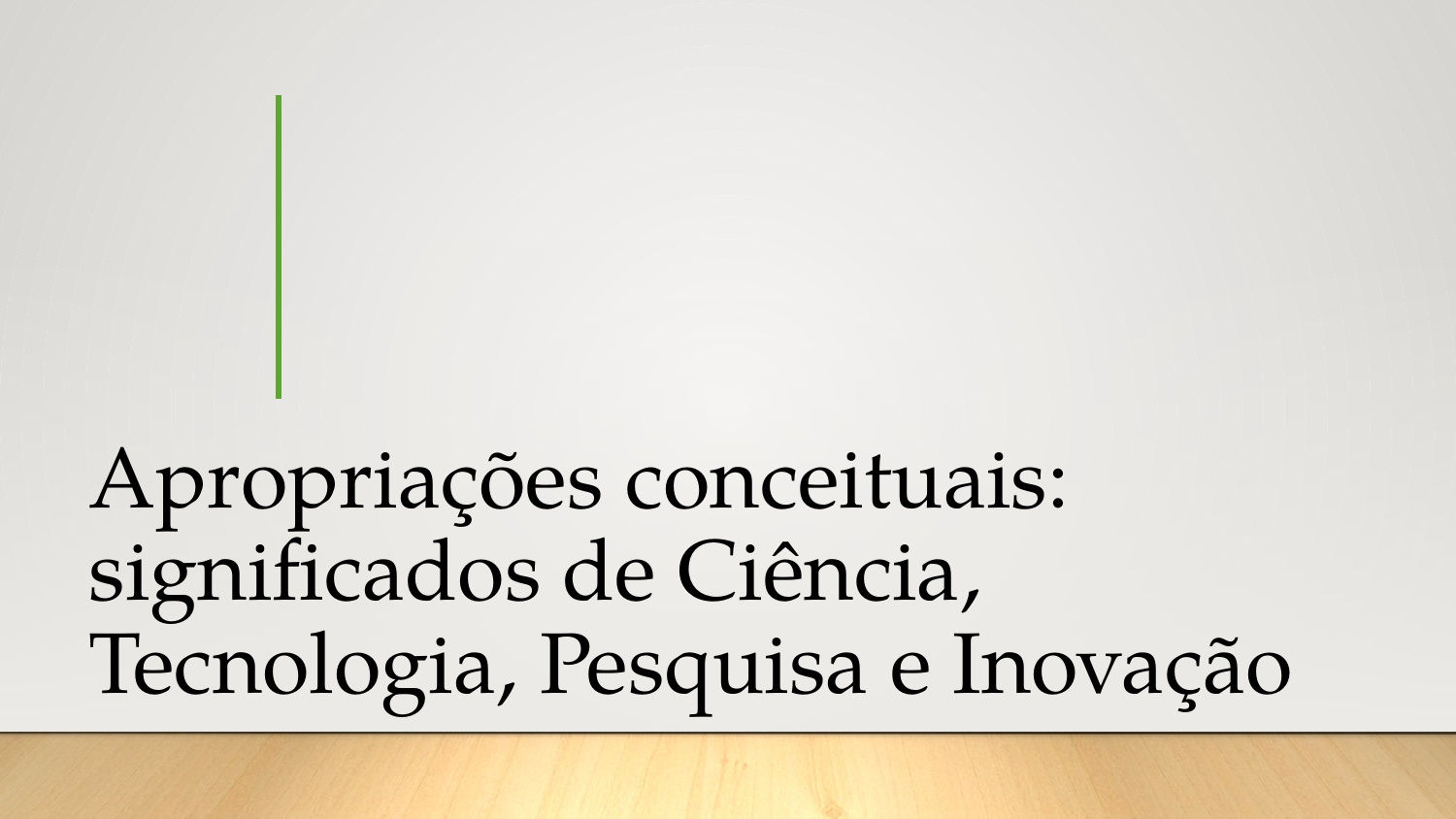

# Apropriações conceituais: significados de Ciência, Tecnologia, Pesquisa e Inovação